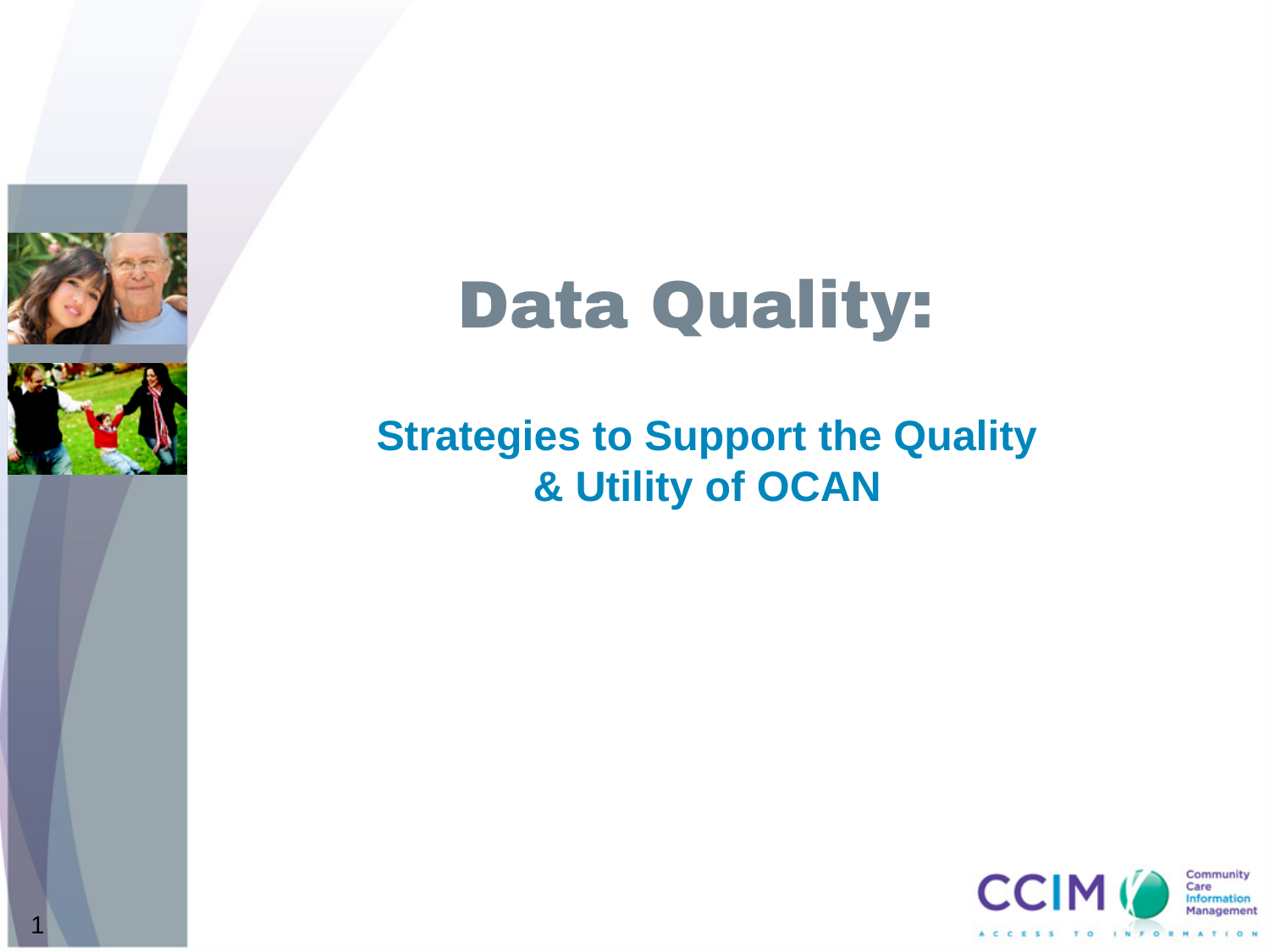

# Data Quality:
Strategies to Support the Quality & Utility of OCAN

1